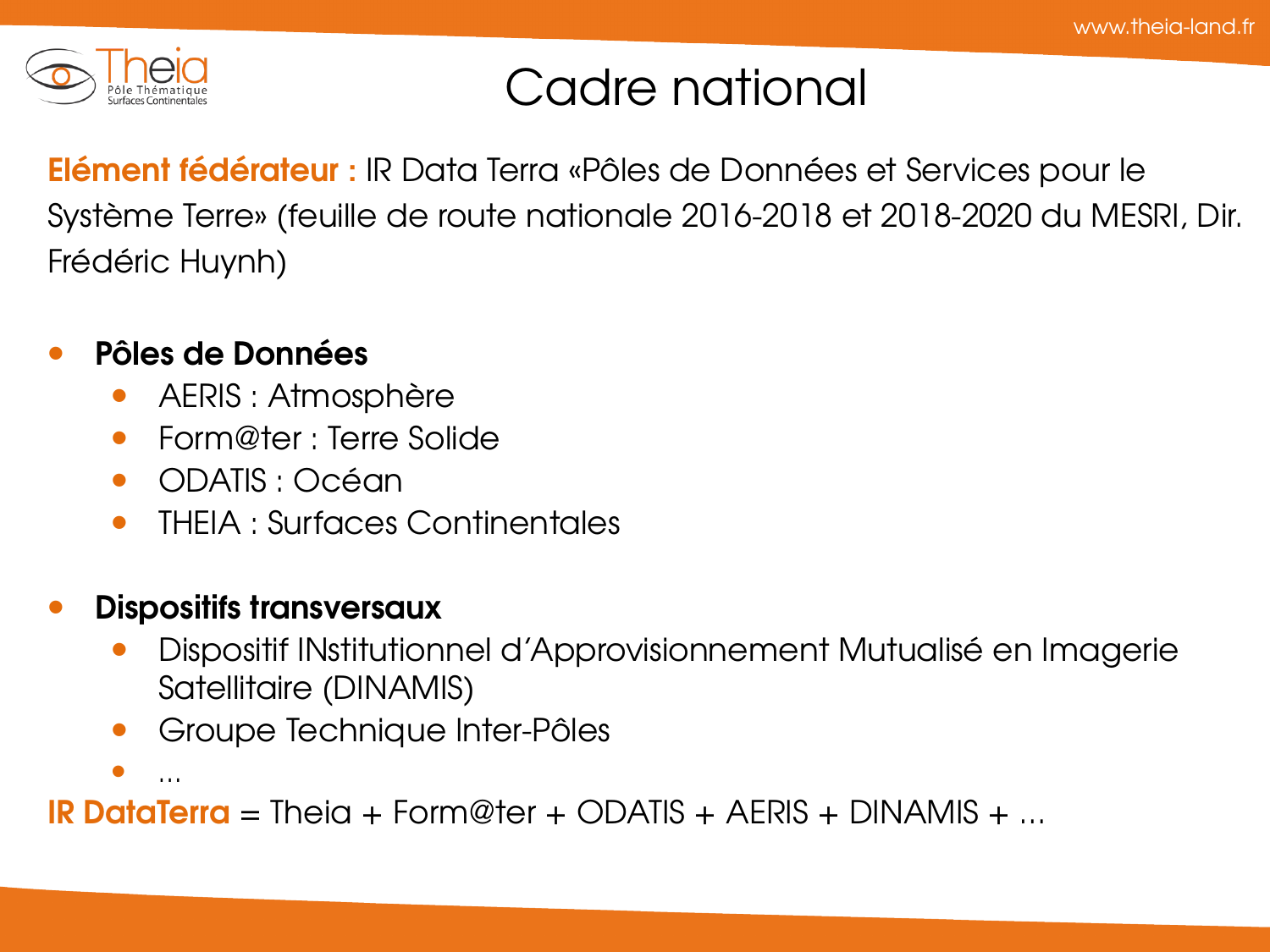

# Cadre national
Elément fédérateur : IR Data Terra «Pôles de Données et Services pour le Système Terre» (feuille de route nationale 2016-2018 et 2018-2020 du MESRI, Dir. Frédéric Huynh)

Pôles de Données
AERIS : Atmosphère
Form@ter : Terre Solide
ODATIS : Océan
THEIA : Surfaces Continentales

Dispositifs transversaux
Dispositif INstitutionnel d’Approvisionnement Mutualisé en Imagerie Satellitaire (DINAMIS)
Groupe Technique Inter-Pôles
…
IR DataTerra = Theia + Form@ter + ODATIS + AERIS + DINAMIS + …

3